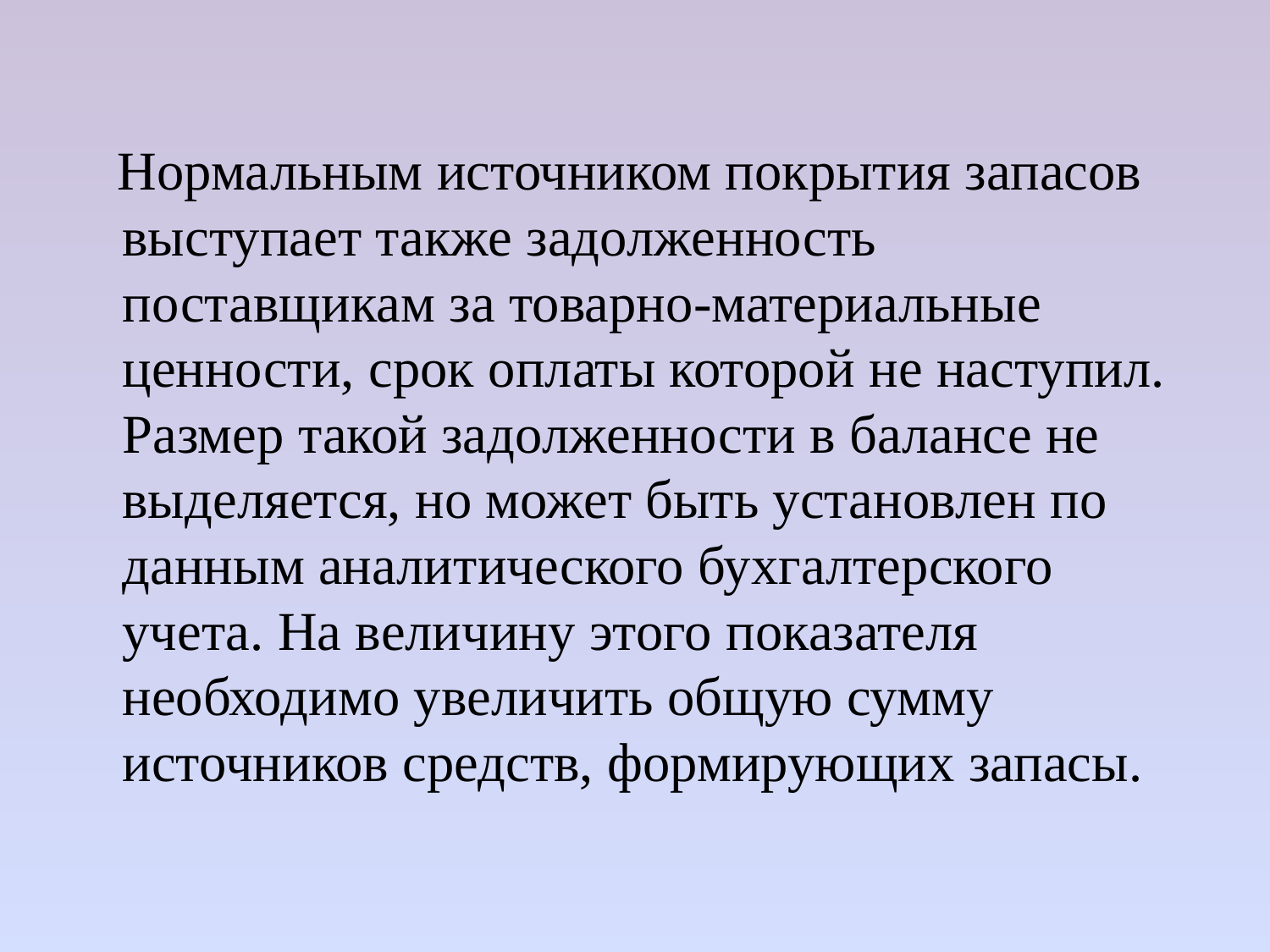

Нормальным источником покрытия запасов выступает также задолженность поставщикам за товарно-материальные ценности, срок оплаты которой не наступил. Размер такой задолженности в балансе не выделяется, но может быть установлен по данным аналитического бухгалтерского учета. На величину этого показателя необходимо увеличить общую сумму источников средств, формирующих запасы.